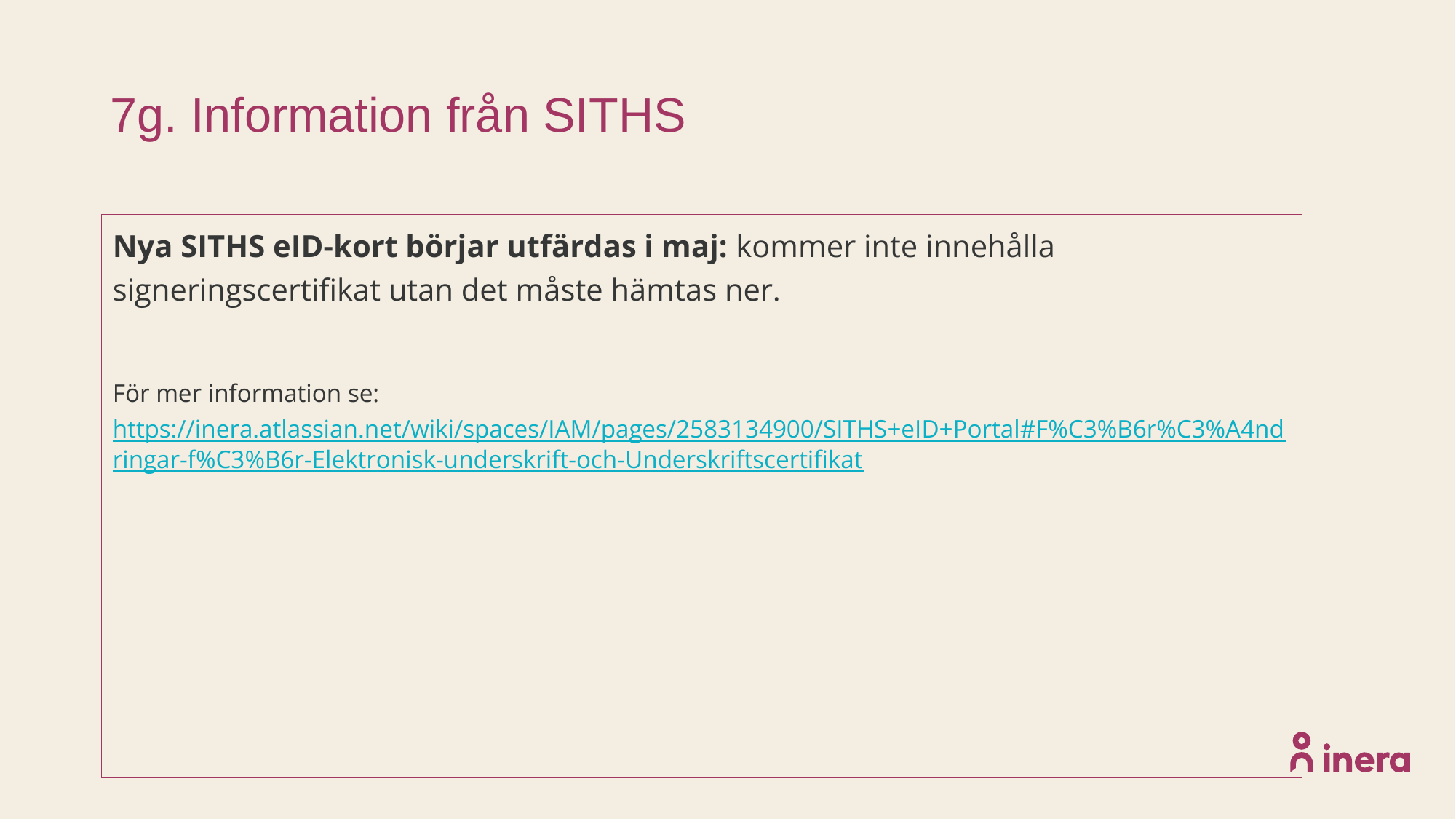

# 7g. Information från SITHS
Nya SITHS eID-kort börjar utfärdas i maj: kommer inte innehålla signeringscertifikat utan det måste hämtas ner.

För mer information se: https://inera.atlassian.net/wiki/spaces/IAM/pages/2583134900/SITHS+eID+Portal#F%C3%B6r%C3%A4ndringar-f%C3%B6r-Elektronisk-underskrift-och-Underskriftscertifikat